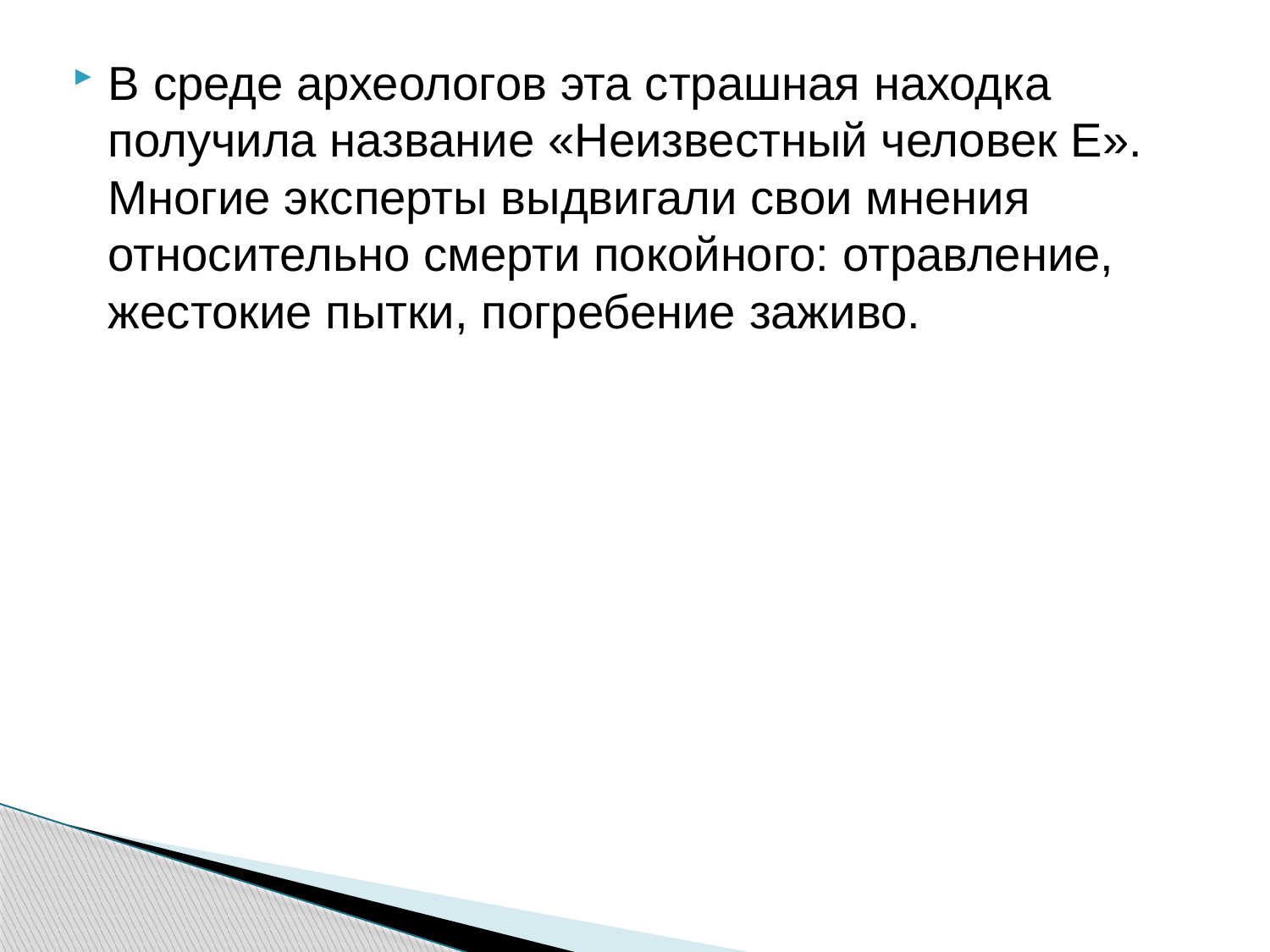

#
В среде археологов эта страшная находка получила название «Неизвестный человек Е». Многие эксперты выдвигали свои мнения относительно смерти покойного: отравление, жестокие пытки, погребение заживо.